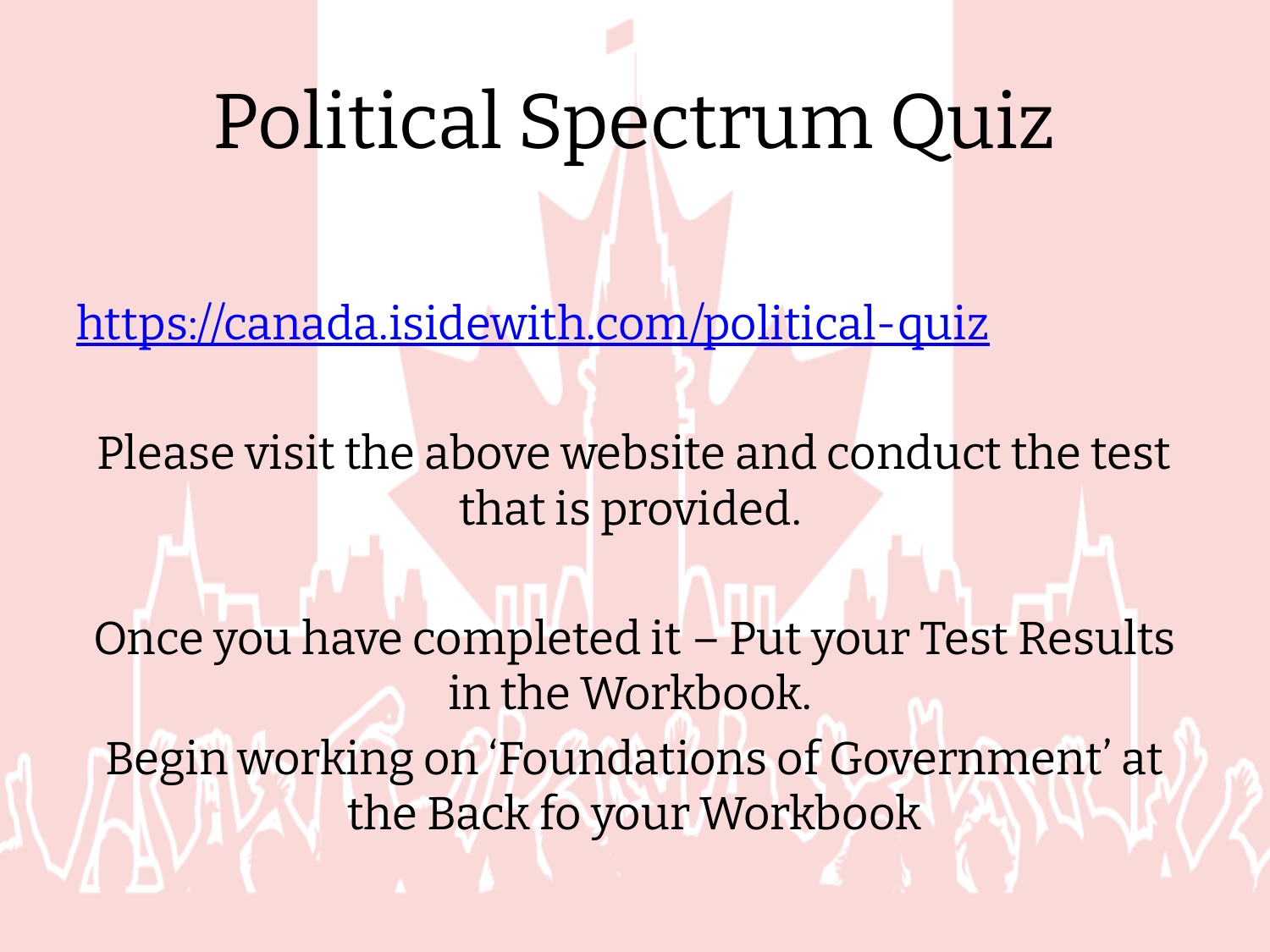

# Political Spectrum Quiz

https://canada.isidewith.com/political-quiz

Please visit the above website and conduct the test that is provided.

Once you have completed it – Put your Test Results in the Workbook.
Begin working on ‘Foundations of Government’ at the Back fo your Workbook